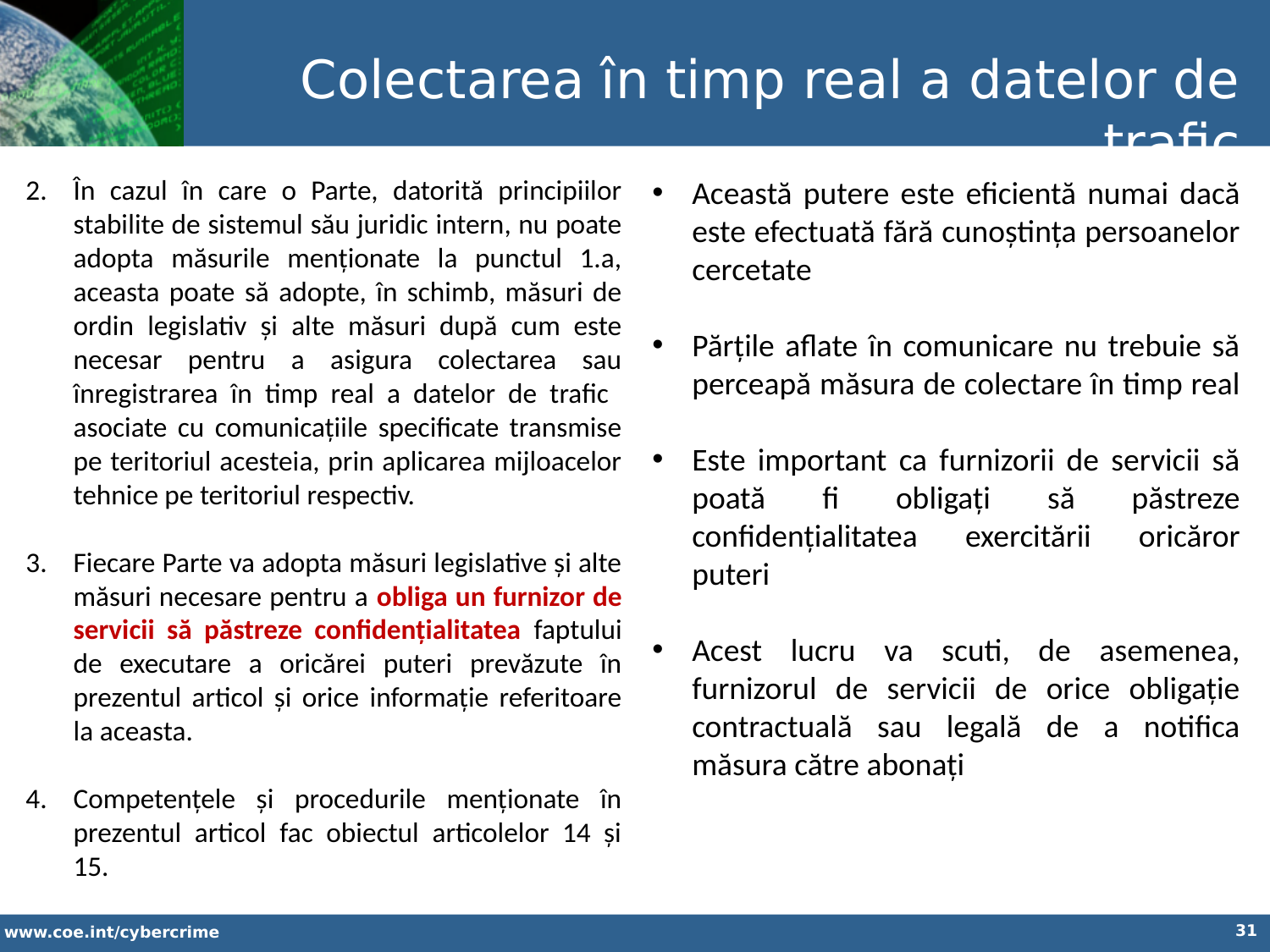

Colectarea în timp real a datelor de trafic
În cazul în care o Parte, datorită principiilor stabilite de sistemul său juridic intern, nu poate adopta măsurile menționate la punctul 1.a, aceasta poate să adopte, în schimb, măsuri de ordin legislativ și alte măsuri după cum este necesar pentru a asigura colectarea sau înregistrarea în timp real a datelor de trafic  asociate cu comunicațiile specificate transmise pe teritoriul acesteia, prin aplicarea mijloacelor tehnice pe teritoriul respectiv.

Fiecare Parte va adopta măsuri legislative și alte măsuri necesare pentru a obliga un furnizor de servicii să păstreze confidențialitatea faptului de executare a oricărei puteri prevăzute în prezentul articol și orice informație referitoare la aceasta.

Competențele și procedurile menționate în prezentul articol fac obiectul articolelor 14 și 15.
Această putere este eficientă numai dacă este efectuată fără cunoștința persoanelor cercetate

Părțile aflate în comunicare nu trebuie să perceapă măsura de colectare în timp real

Este important ca furnizorii de servicii să poată fi obligați să păstreze confidențialitatea exercitării oricăror puteri

Acest lucru va scuti, de asemenea, furnizorul de servicii de orice obligație contractuală sau legală de a notifica măsura către abonați